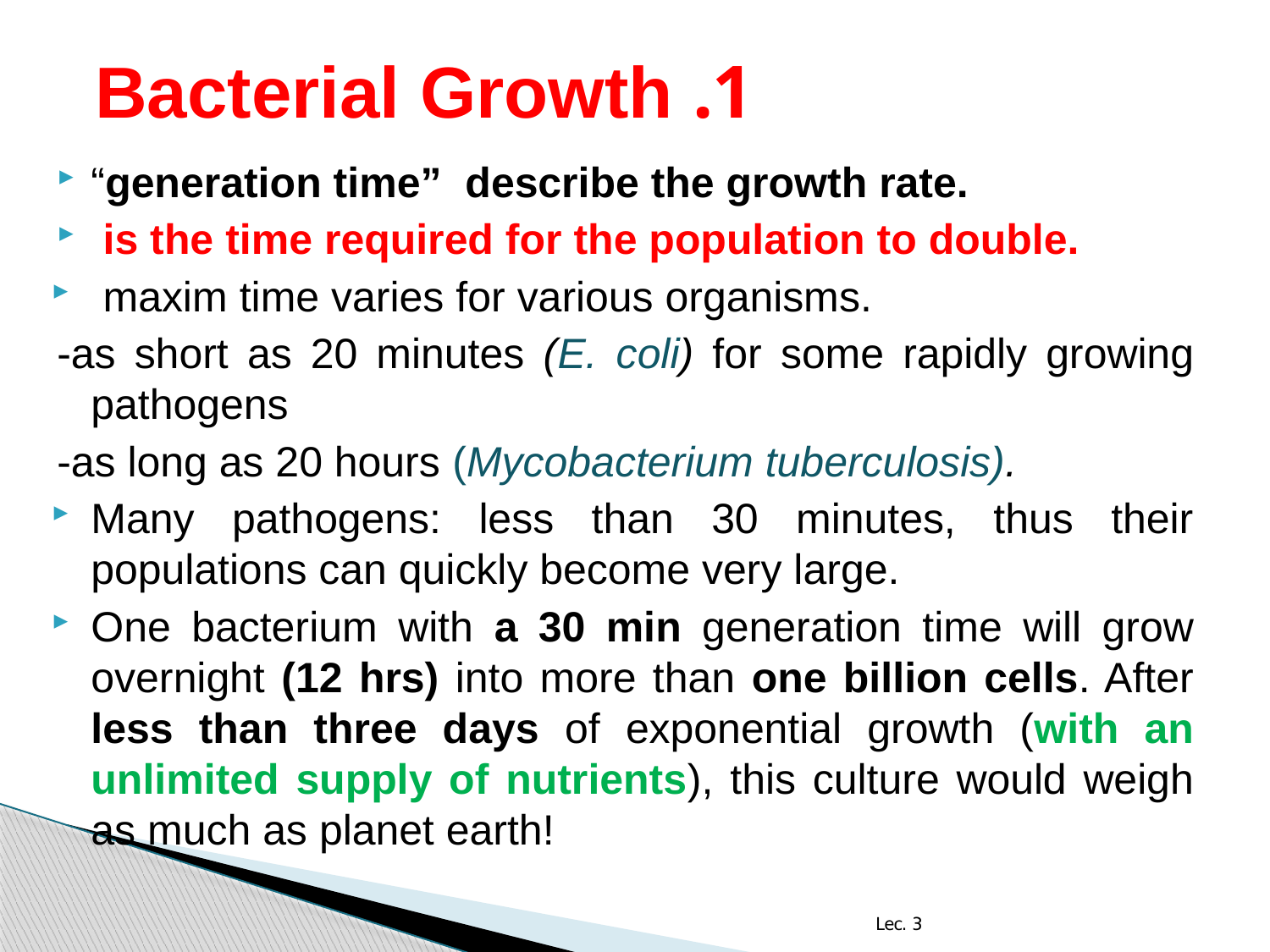

# 1. Bacterial Growth
“generation time”  describe the growth rate.
 is the time required for the population to double.
 maxim time varies for various organisms.
-as short as 20 minutes (E. coli) for some rapidly growing pathogens
-as long as 20 hours (Mycobacterium tuberculosis).
Many pathogens: less than 30 minutes, thus their populations can quickly become very large.
One bacterium with a 30 min generation time will grow overnight (12 hrs) into more than one billion cells. After less than three days of exponential growth (with an unlimited supply of nutrients), this culture would weigh as much as planet earth!
Lec. 3